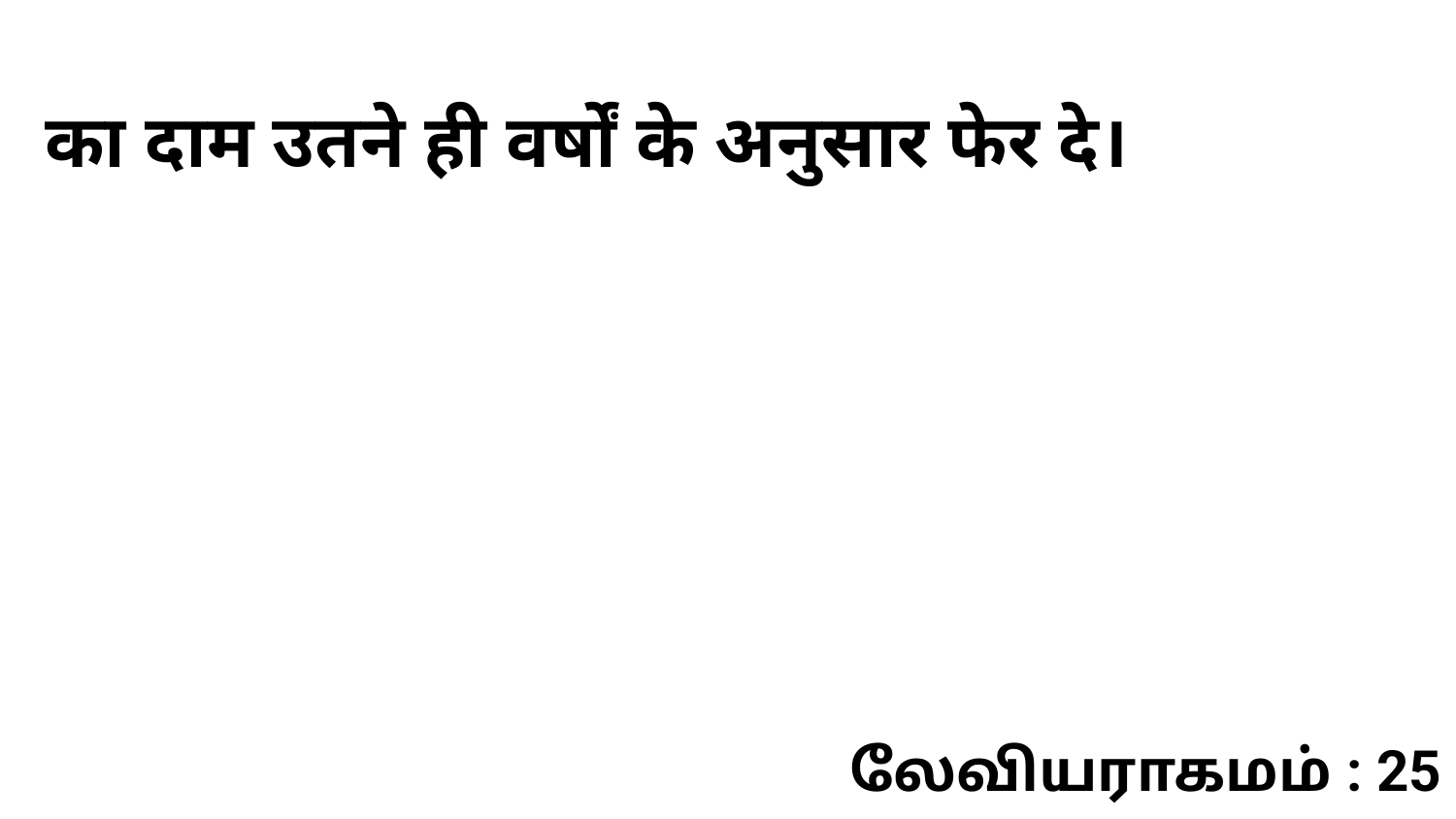

का दाम उतने ही वर्षों के अनुसार फेर दे।
லேவியராகமம் : 25